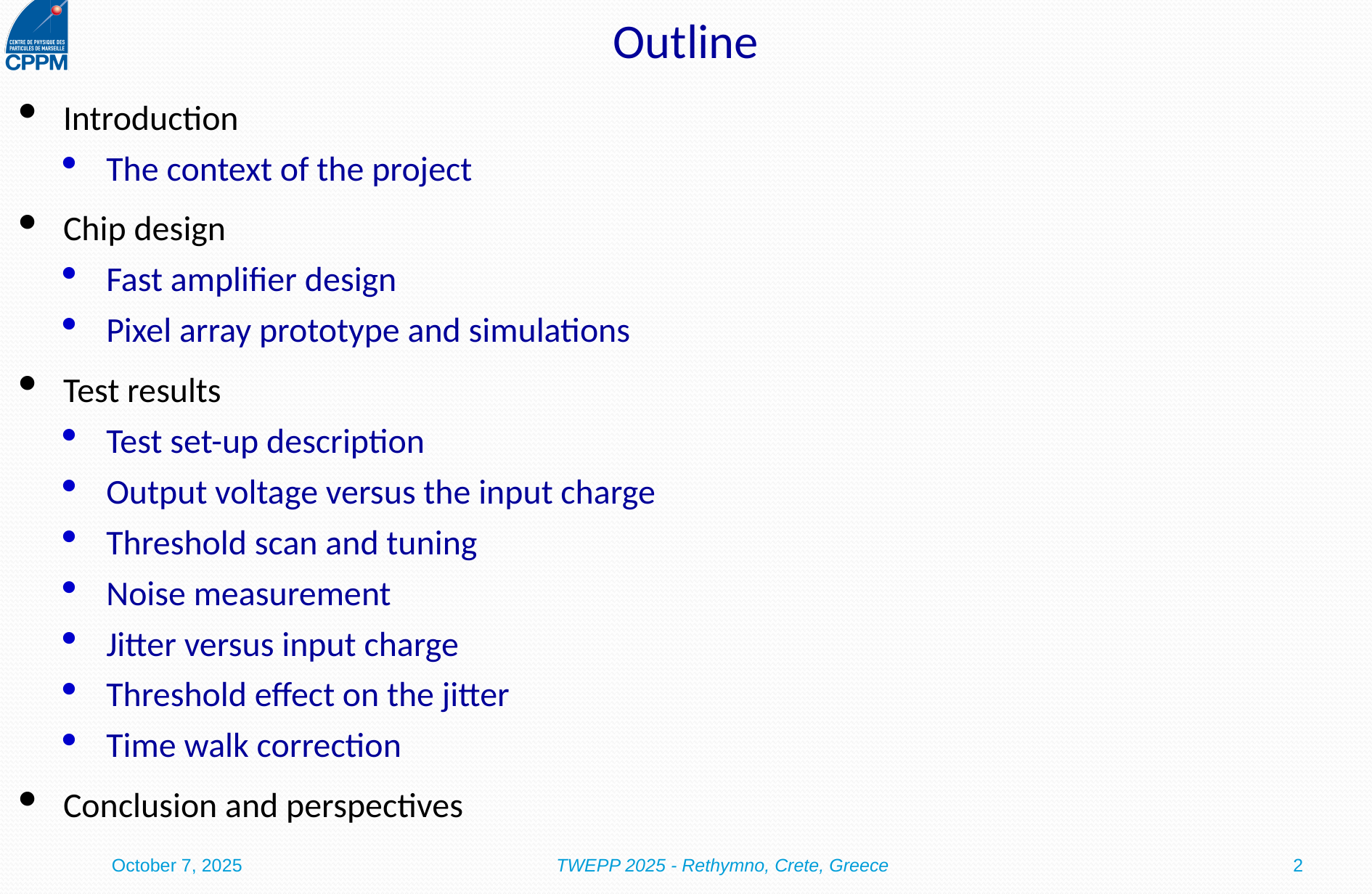

# Outline
Introduction
The context of the project
Chip design
Fast amplifier design
Pixel array prototype and simulations
Test results
Test set-up description
Output voltage versus the input charge
Threshold scan and tuning
Noise measurement
Jitter versus input charge
Threshold effect on the jitter
Time walk correction
Conclusion and perspectives
October 7, 2025
TWEPP 2025 - Rethymno, Crete, Greece
2